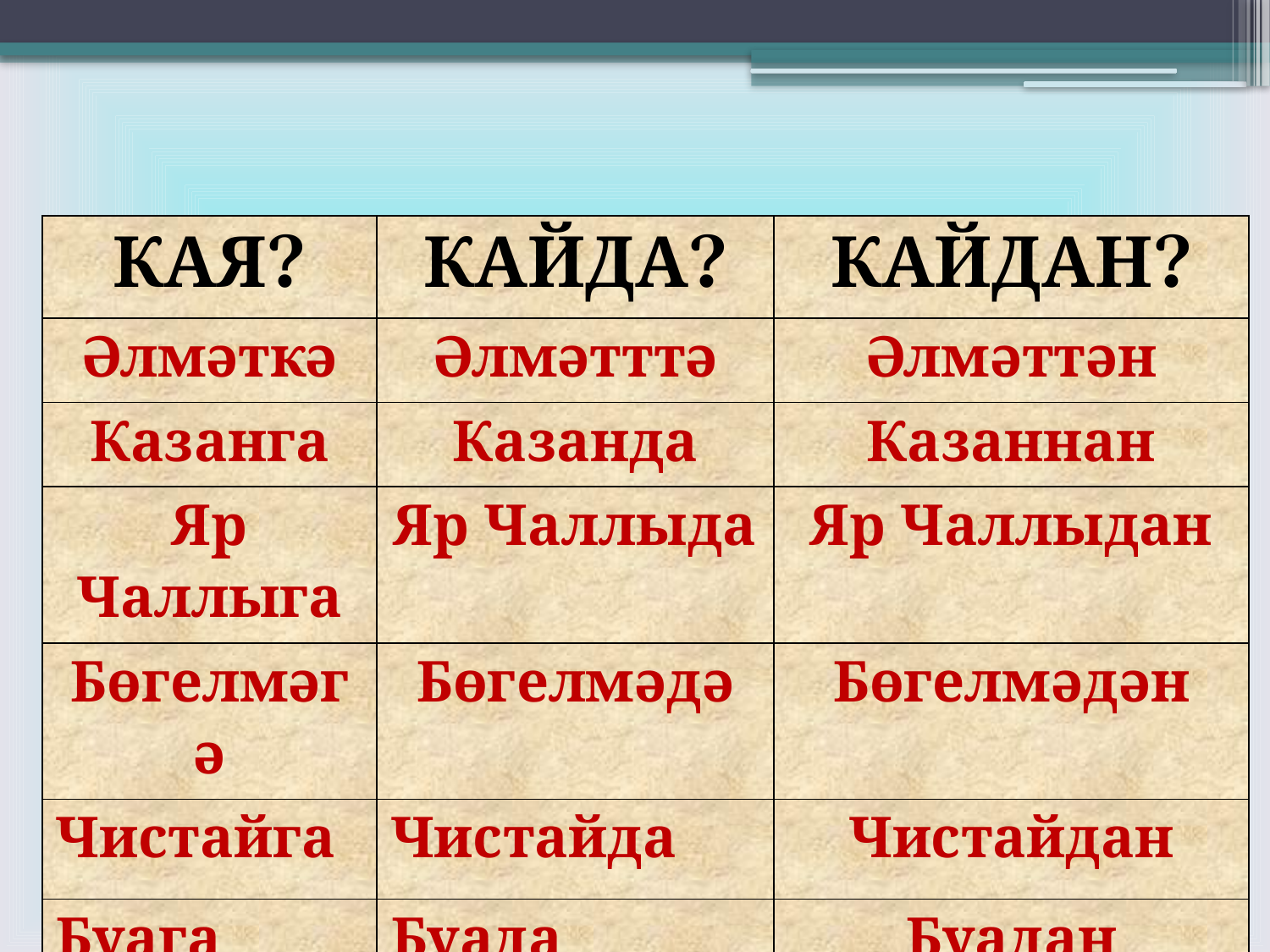

| КАЯ? | КАЙДА? | КАЙДАН? |
| --- | --- | --- |
| Әлмәткә | Әлмәтттә | Әлмәттән |
| Казанга | Казанда | Казаннан |
| Яр Чаллыга | Яр Чаллыда | Яр Чаллыдан |
| Бөгелмәгә | Бөгелмәдә | Бөгелмәдән |
| Чистайга | Чистайда | Чистайдан |
| Буага | Буада | Буадан |